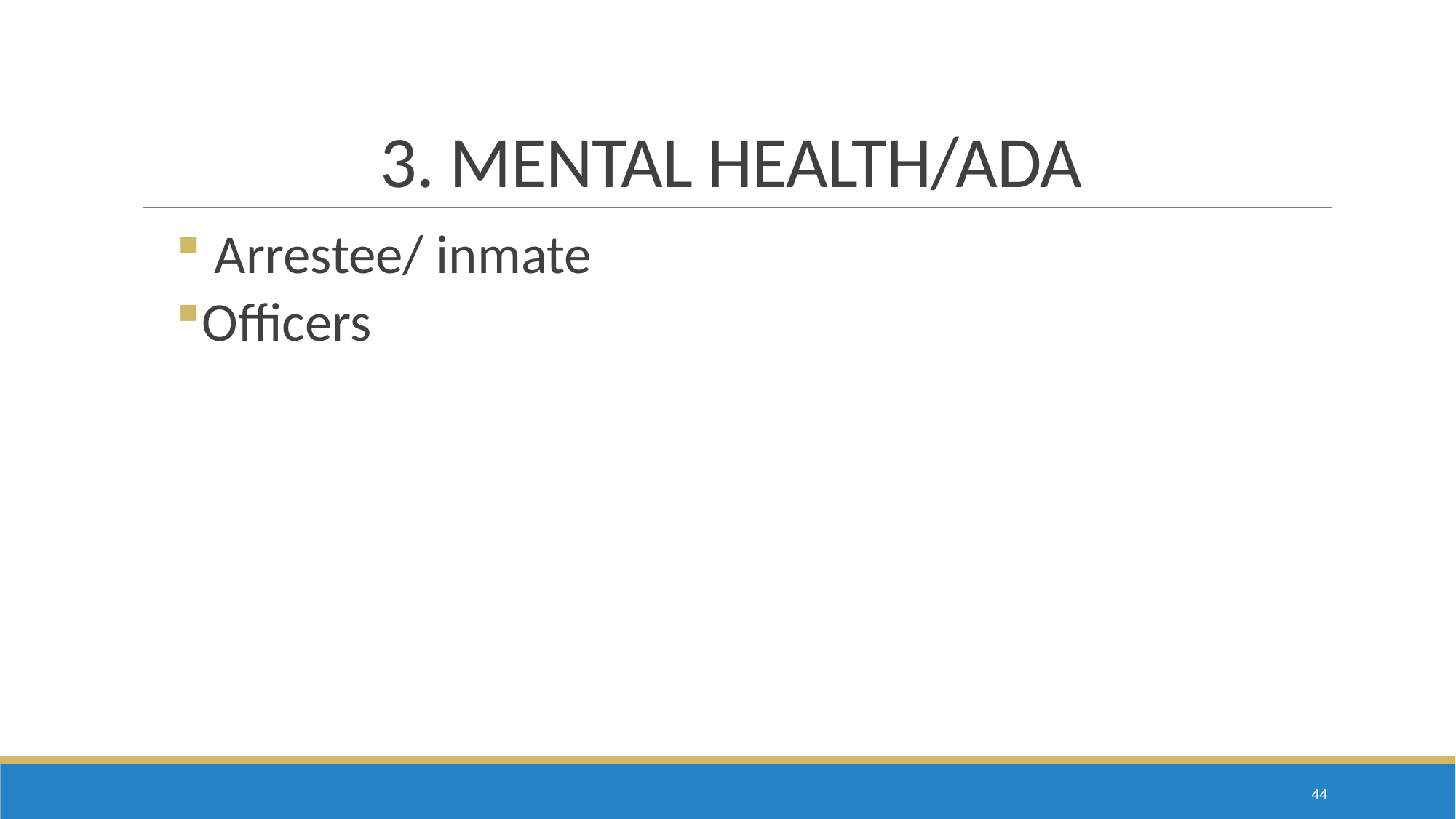

# 3. MENTAL HEALTH/ADA
 Arrestee/ inmate
Officers

44